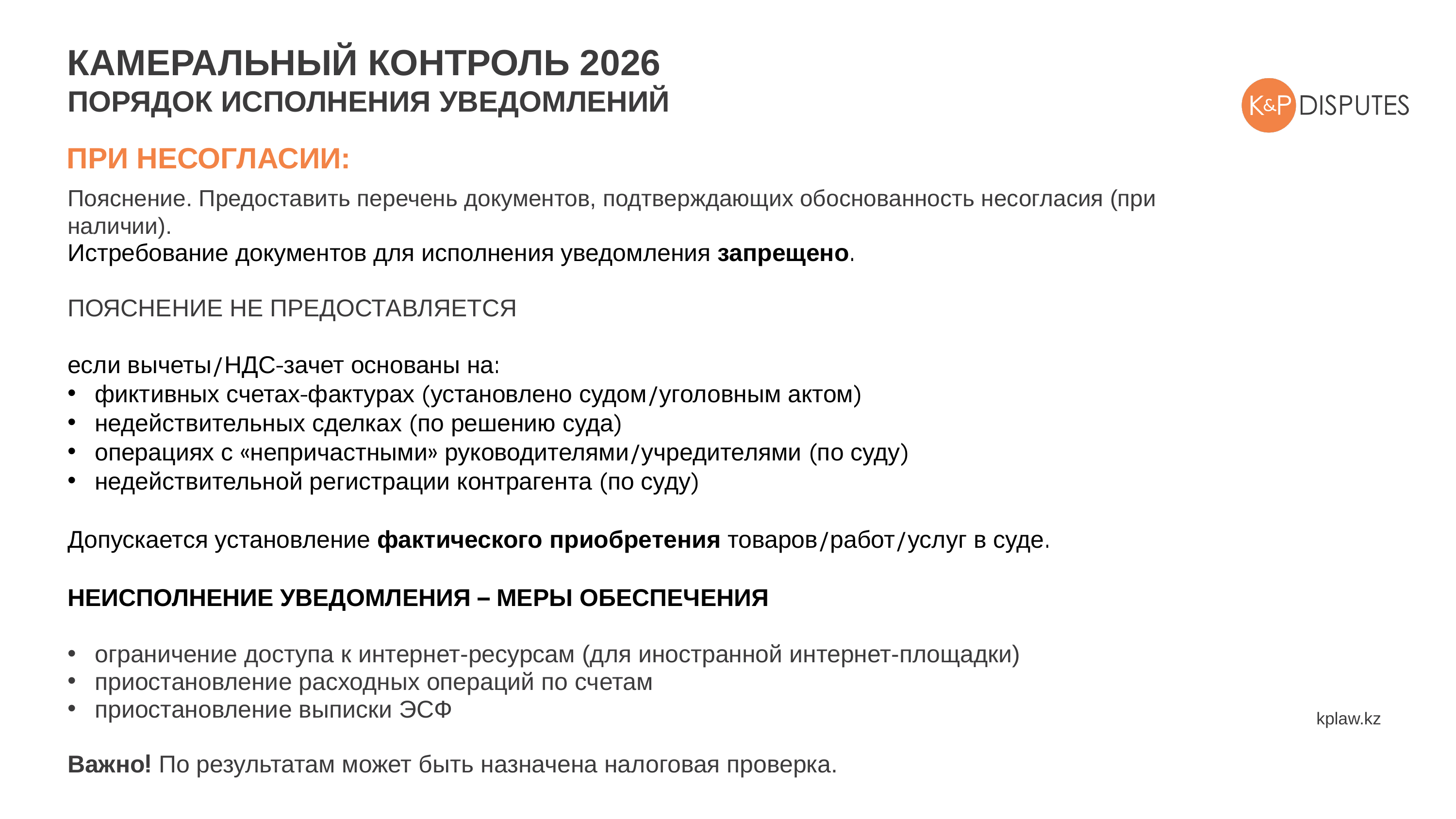

КАМЕРАЛЬНЫЙ КОНТРОЛЬ 2026

ПОРЯДОК ИСПОЛНЕНИЯ УВЕДОМЛЕНИЙ
ПРИ НЕСОГЛАСИИ:
Пояснение. Предоставить перечень документов, подтверждающих обоснованность несогласия (при наличии).
Истребование документов для исполнения уведомления запрещено.

ПОЯСНЕНИЕ НЕ ПРЕДОСТАВЛЯЕТСЯ

если вычеты/НДС-зачет основаны на:
фиктивных счетах-фактурах (установлено судом/уголовным актом)
недействительных сделках (по решению суда)
операциях с «непричастными» руководителями/учредителями (по суду)
недействительной регистрации контрагента (по суду)

Допускается установление фактического приобретения товаров/работ/услуг в суде.

НЕИСПОЛНЕНИЕ УВЕДОМЛЕНИЯ – МЕРЫ ОБЕСПЕЧЕНИЯ

ограничение доступа к интернет-ресурсам (для иностранной интернет-площадки)
приостановление расходных операций по счетам
приостановление выписки ЭСФ

Важно! По результатам может быть назначена налоговая проверка.

kplaw.kz